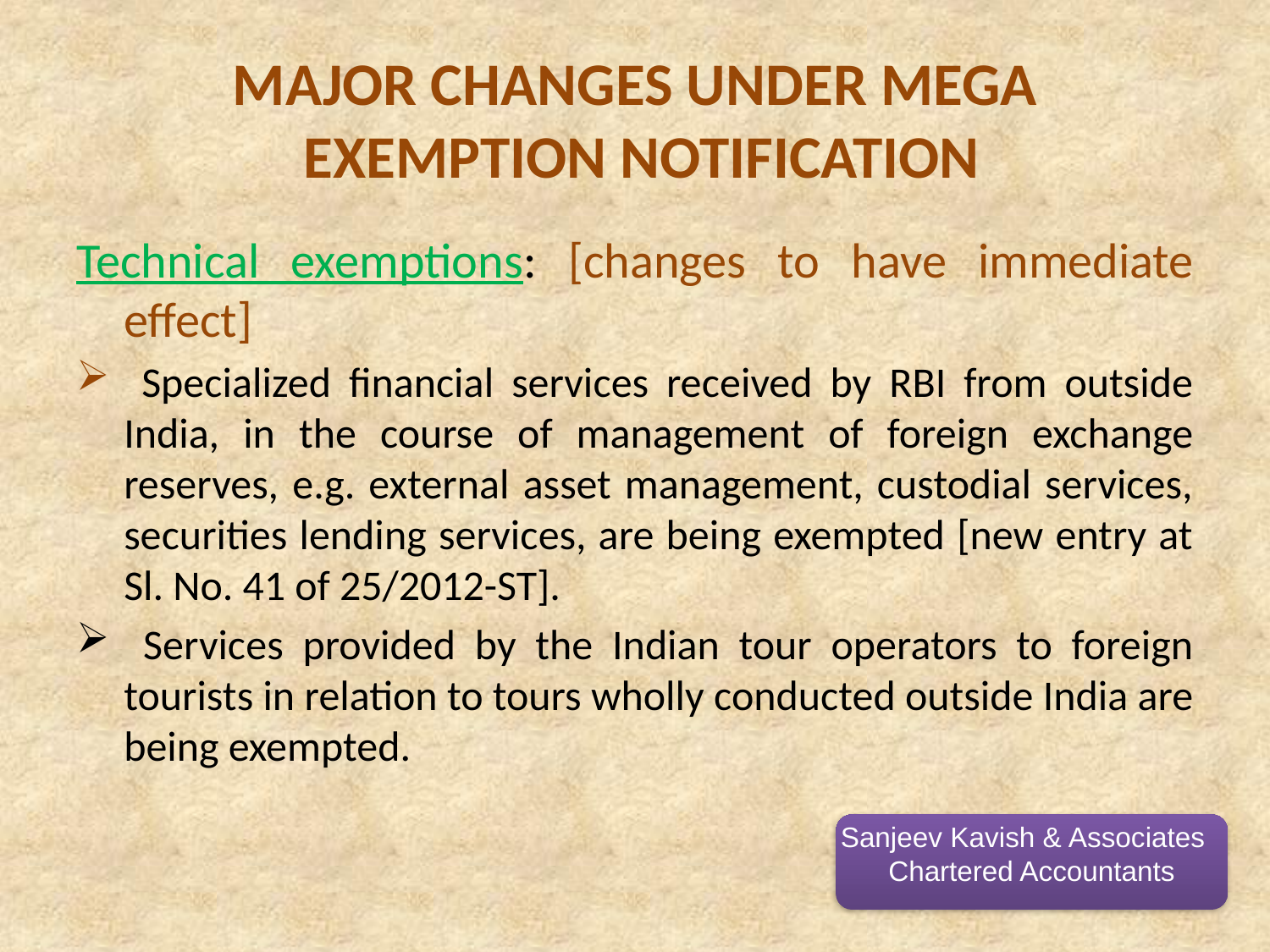

# Major changes under mega exemption notification
Technical exemptions: [changes to have immediate effect]
 Specialized financial services received by RBI from outside India, in the course of management of foreign exchange reserves, e.g. external asset management, custodial services, securities lending services, are being exempted [new entry at Sl. No. 41 of 25/2012-ST].
 Services provided by the Indian tour operators to foreign tourists in relation to tours wholly conducted outside India are being exempted.

Sanjeev Kavish & Associates
Chartered Accountants